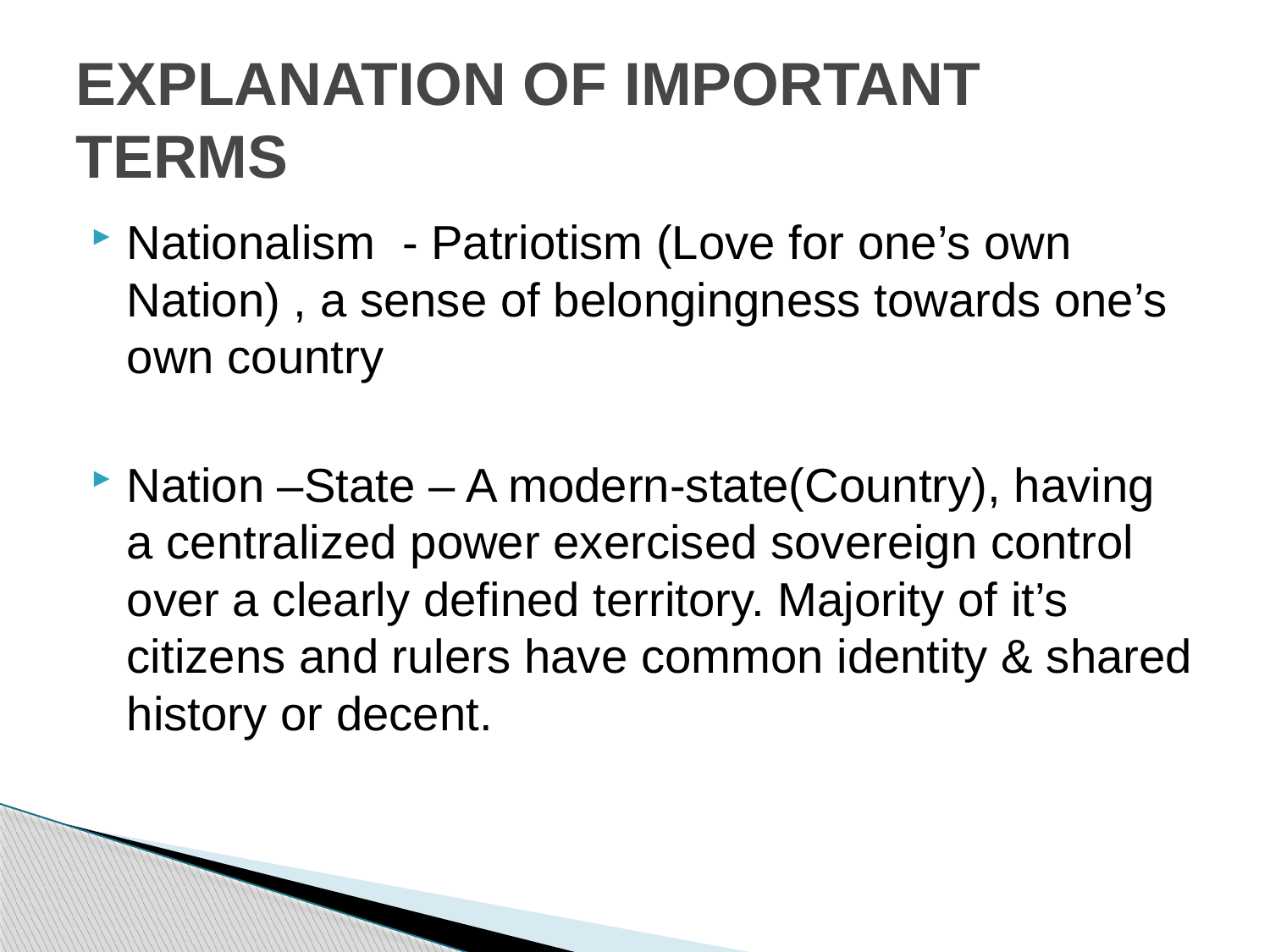

# EXPLANATION OF IMPORTANT TERMS
Nationalism  - Patriotism (Love for one’s own    Nation) , a sense of belongingness towards one’s own country

Nation –State – A modern-state(Country), having a centralized power exercised sovereign control over a clearly defined territory. Majority of it’s citizens and rulers have common identity & shared history or decent.